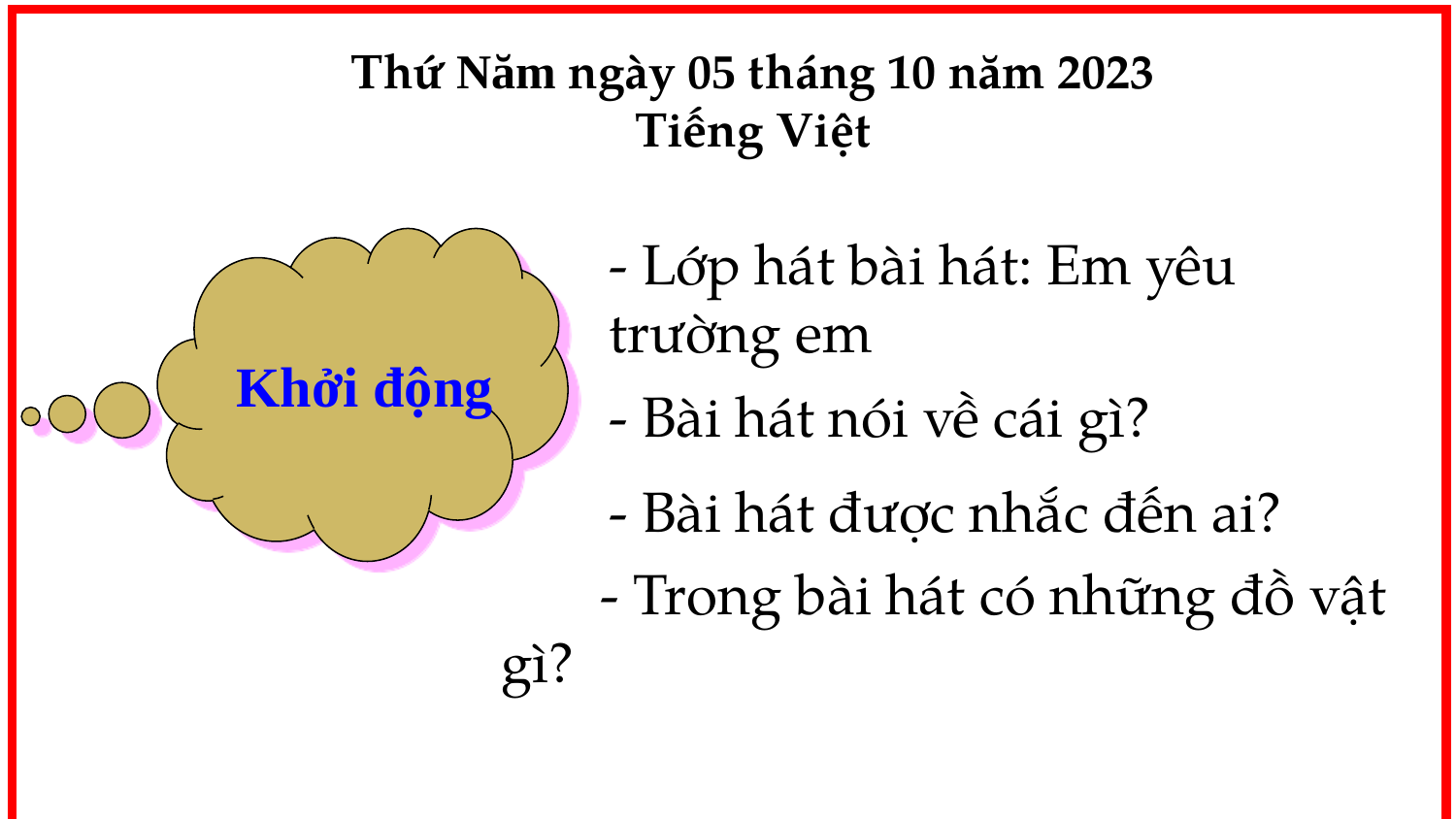

Khởi động

Thứ Năm ngày 05 tháng 10 năm 2023
Tiếng Việt

- Lớp hát bài hát: Em yêu trường em

- Bài hát nói về cái gì?
- Bài hát được nhắc đến ai?
       - Trong bài hát có những đồ vật gì?